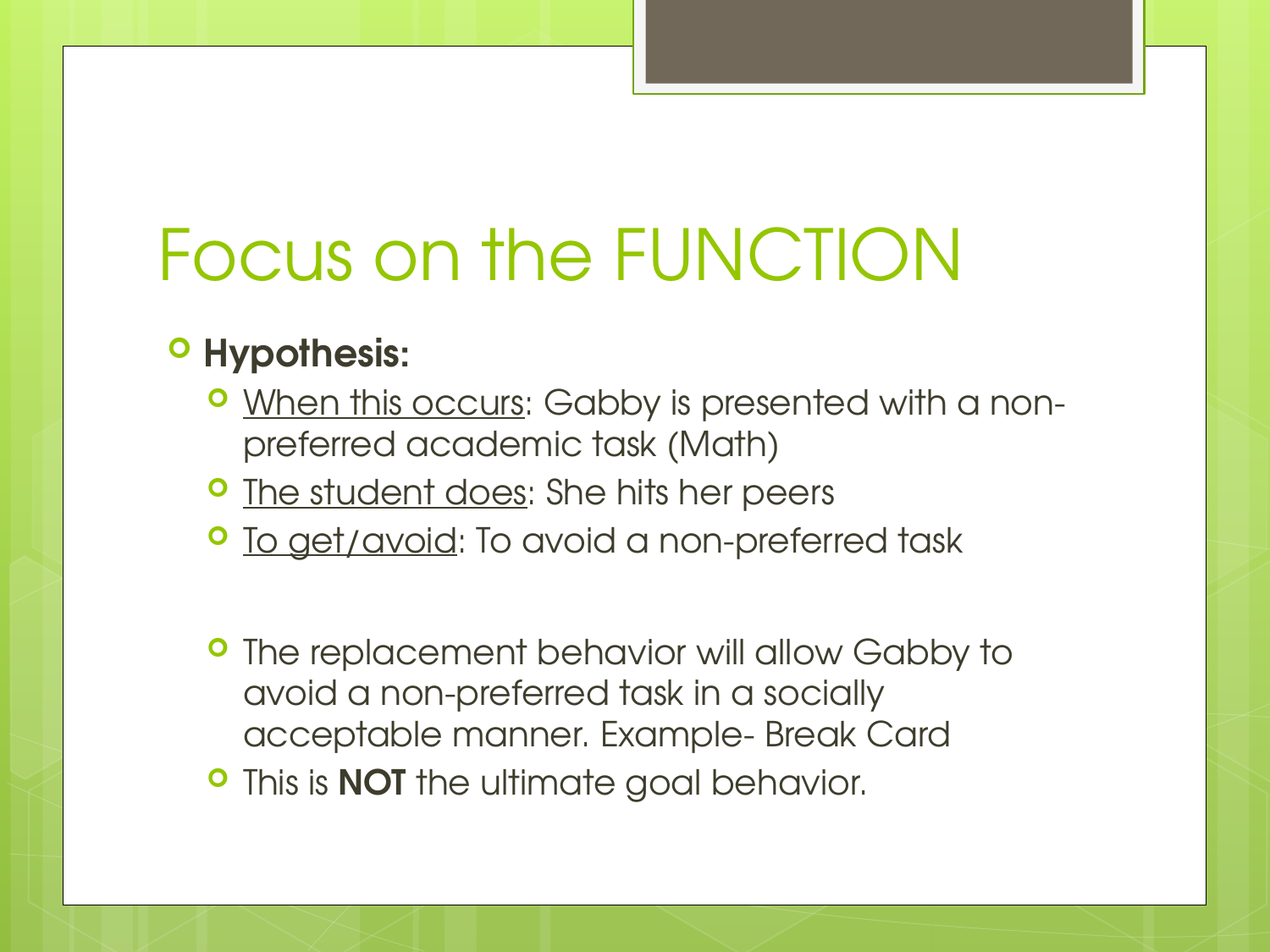

# Focus on the FUNCTION
Hypothesis:
When this occurs: Gabby is presented with a non-preferred academic task (Math)
The student does: She hits her peers
To get/avoid: To avoid a non-preferred task

The replacement behavior will allow Gabby to avoid a non-preferred task in a socially acceptable manner. Example- Break Card
This is NOT the ultimate goal behavior.